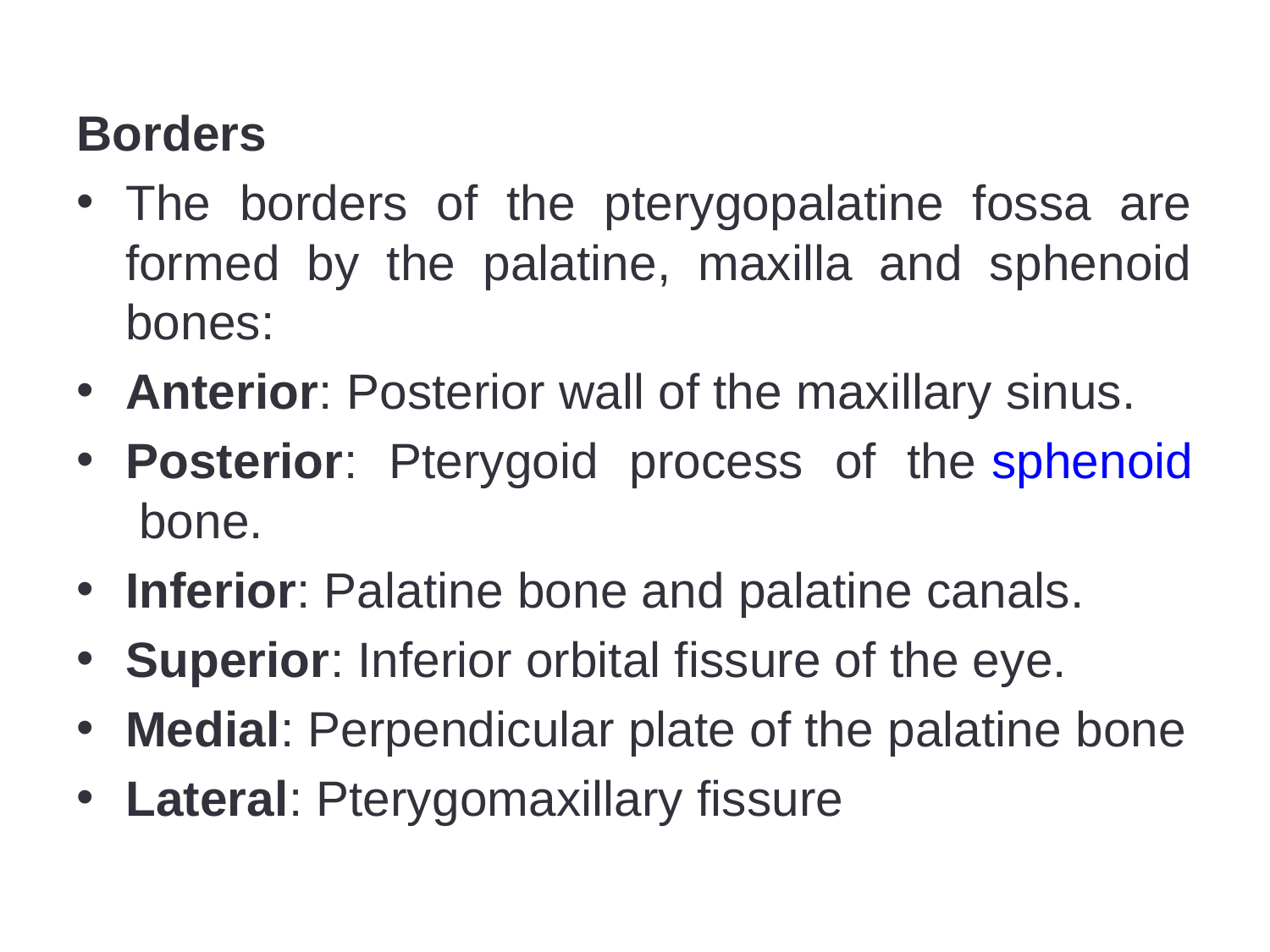

Borders
The borders of the pterygopalatine fossa are formed by the palatine, maxilla and sphenoid bones:
Anterior: Posterior wall of the maxillary sinus.
Posterior: Pterygoid process of the sphenoid bone.
Inferior: Palatine bone and palatine canals.
Superior: Inferior orbital fissure of the eye.
Medial: Perpendicular plate of the palatine bone
Lateral: Pterygomaxillary fissure